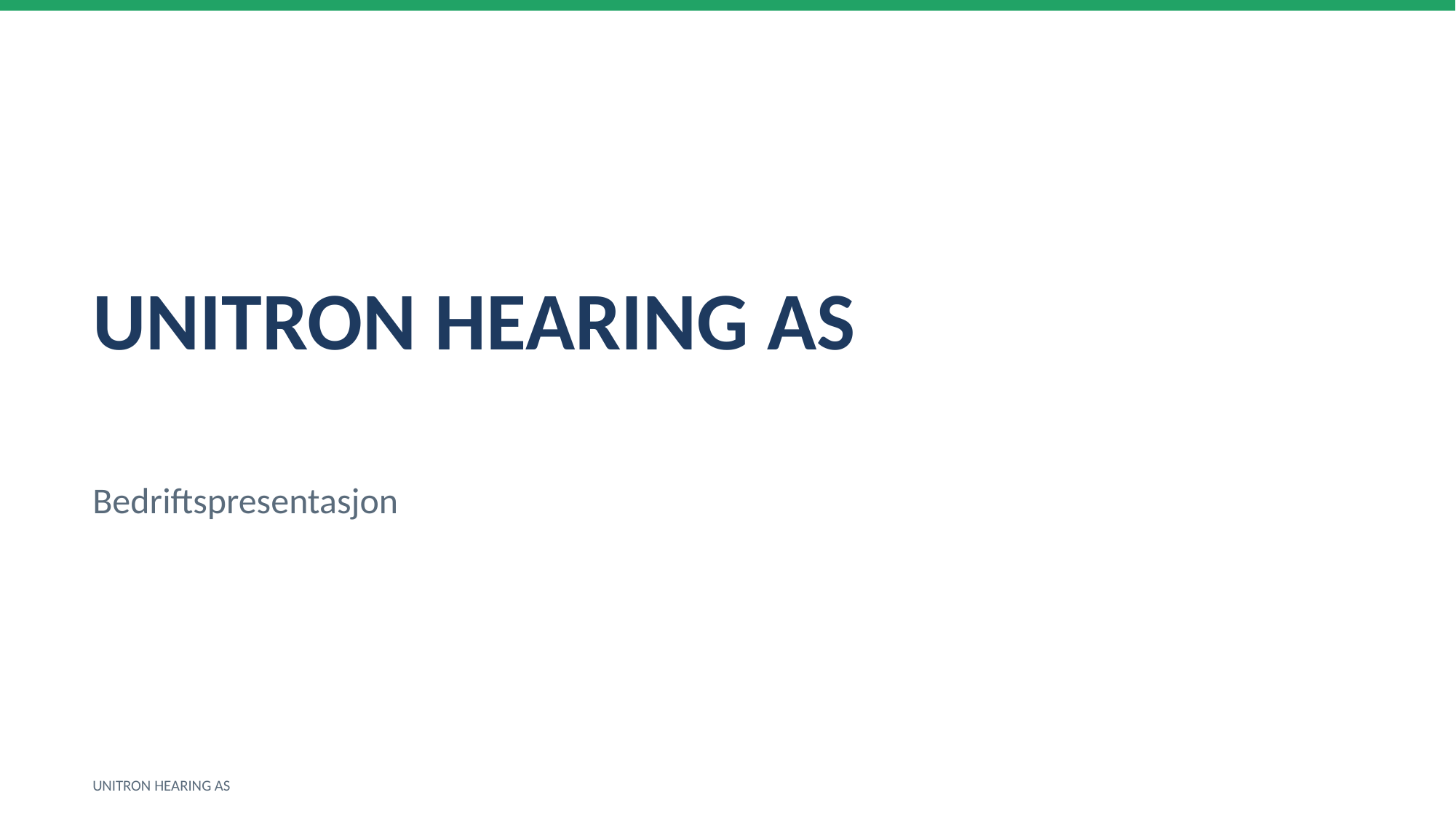

UNITRON HEARING AS
Bedriftspresentasjon
UNITRON HEARING AS